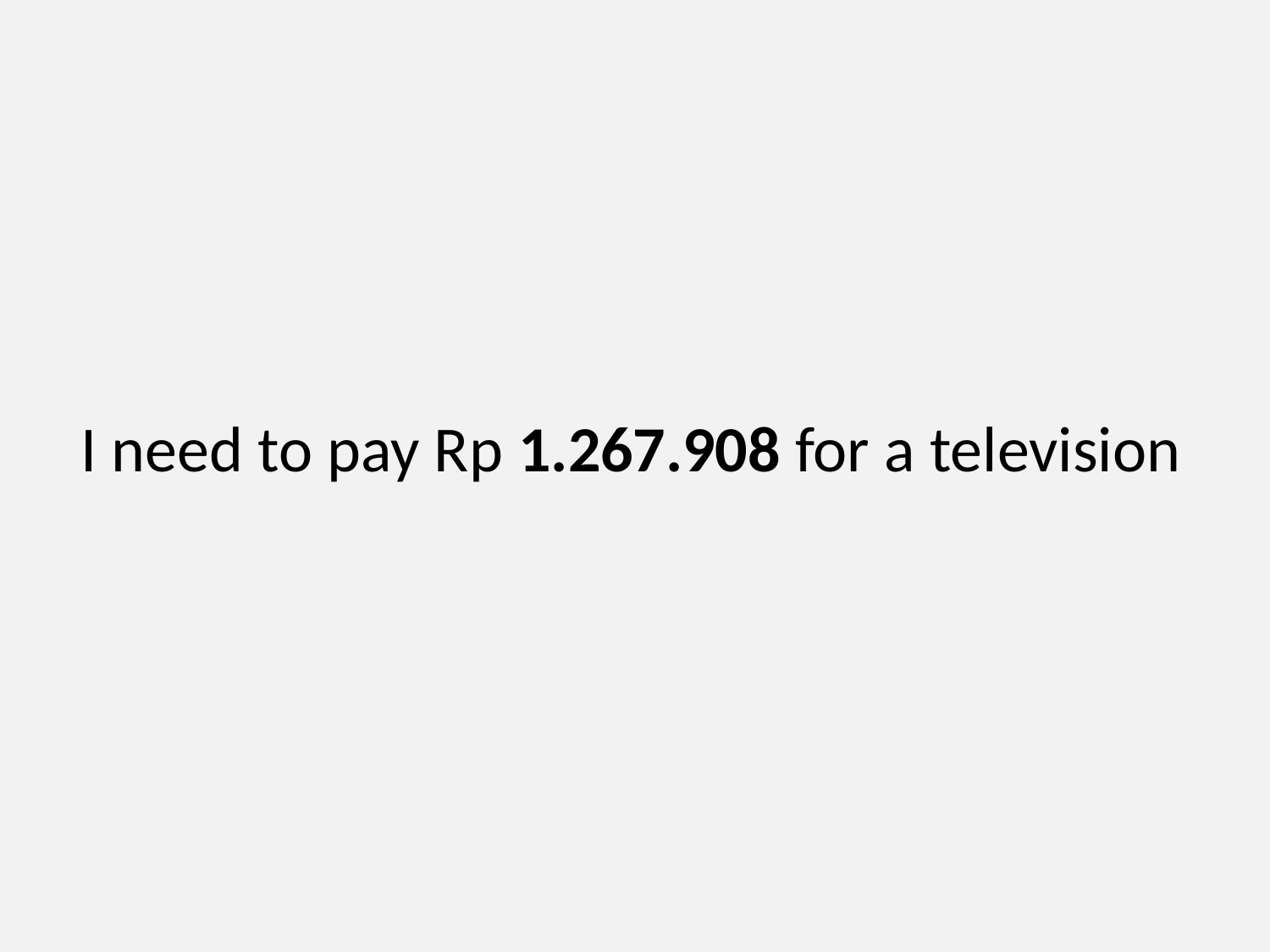

# I need to pay Rp 1.267.908 for a television